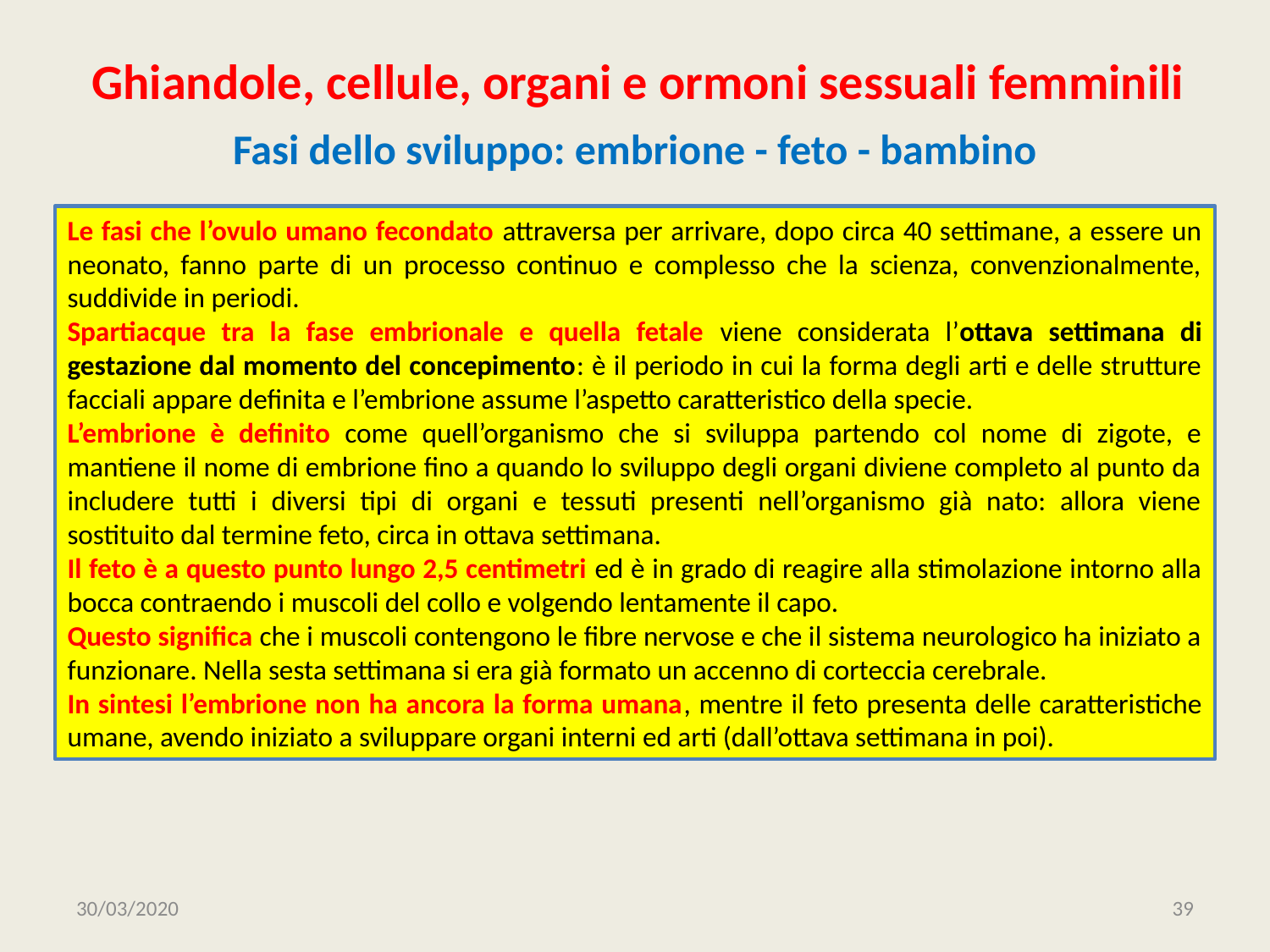

# Ghiandole, cellule, organi e ormoni sessuali femminili
Fasi dello sviluppo: embrione - feto - bambino
Le fasi che l’ovulo umano fecondato attraversa per arrivare, dopo circa 40 settimane, a essere un neonato, fanno parte di un processo continuo e complesso che la scienza, convenzionalmente, suddivide in periodi.
Spartiacque tra la fase embrionale e quella fetale viene considerata l’ottava settimana di gestazione dal momento del concepimento: è il periodo in cui la forma degli arti e delle strutture facciali appare definita e l’embrione assume l’aspetto caratteristico della specie.
L’embrione è definito come quell’organismo che si sviluppa partendo col nome di zigote, e mantiene il nome di embrione fino a quando lo sviluppo degli organi diviene completo al punto da includere tutti i diversi tipi di organi e tessuti presenti nell’organismo già nato: allora viene sostituito dal termine feto, circa in ottava settimana.
Il feto è a questo punto lungo 2,5 centimetri ed è in grado di reagire alla stimolazione intorno alla bocca contraendo i muscoli del collo e volgendo lentamente il capo.
Questo significa che i muscoli contengono le fibre nervose e che il sistema neurologico ha iniziato a funzionare. Nella sesta settimana si era già formato un accenno di corteccia cerebrale.
In sintesi l’embrione non ha ancora la forma umana, mentre il feto presenta delle caratteristiche umane, avendo iniziato a sviluppare organi interni ed arti (dall’ottava settimana in poi).
30/03/2020
39